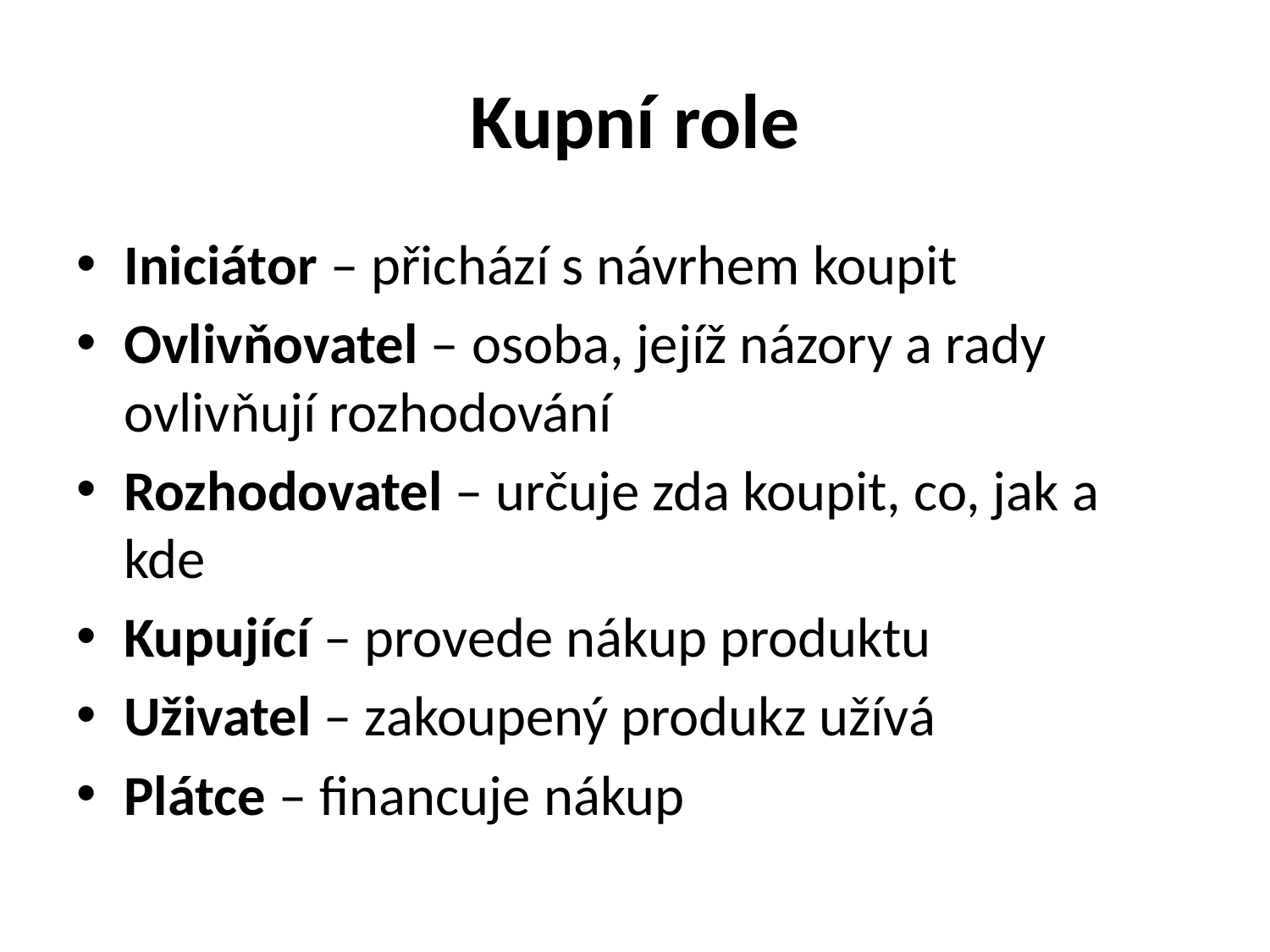

# Kupní role
Iniciátor – přichází s návrhem koupit
Ovlivňovatel – osoba, jejíž názory a rady ovlivňují rozhodování
Rozhodovatel – určuje zda koupit, co, jak a kde
Kupující – provede nákup produktu
Uživatel – zakoupený produkz užívá
Plátce – financuje nákup